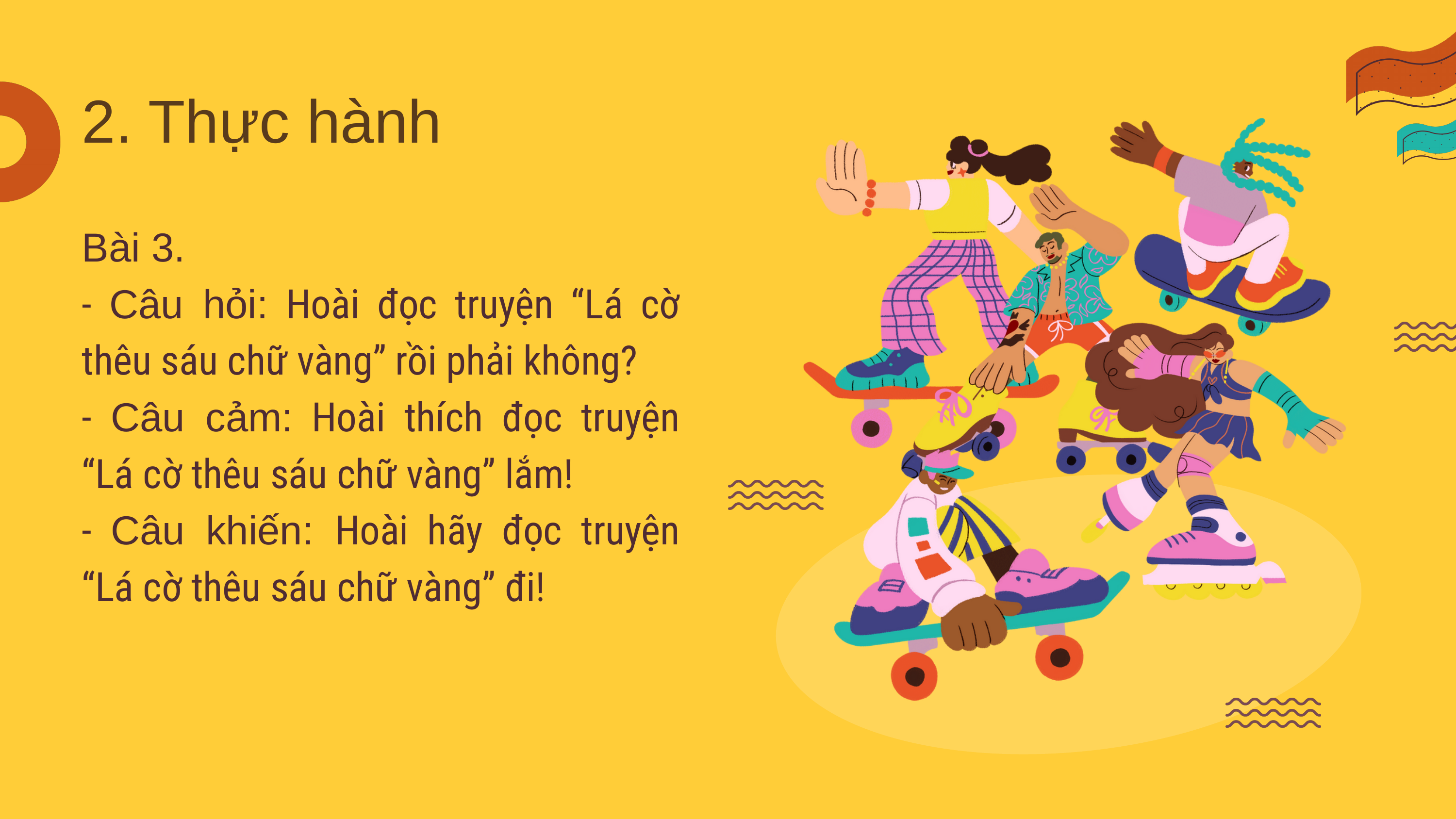

2. Thực hành

Bài 3.
- Câu hỏi: Hoài đọc truyện “Lá cờ thêu sáu chữ vàng” rồi phải không?
- Câu cảm: Hoài thích đọc truyện “Lá cờ thêu sáu chữ vàng” lắm!
- Câu khiến: Hoài hãy đọc truyện “Lá cờ thêu sáu chữ vàng” đi!